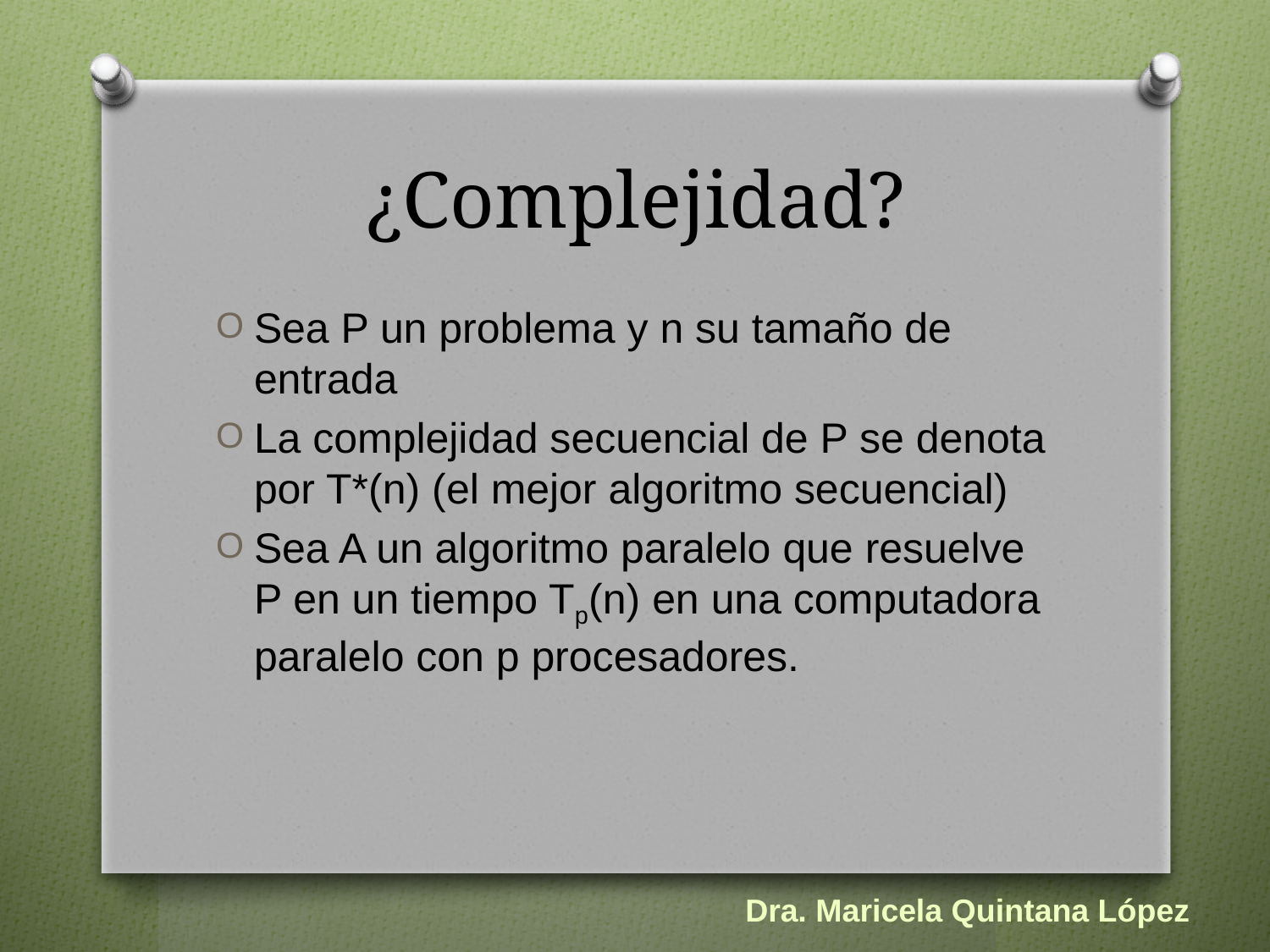

# ¿Complejidad?
Sea P un problema y n su tamaño de entrada
La complejidad secuencial de P se denota por T*(n) (el mejor algoritmo secuencial)
Sea A un algoritmo paralelo que resuelve P en un tiempo Tp(n) en una computadora paralelo con p procesadores.